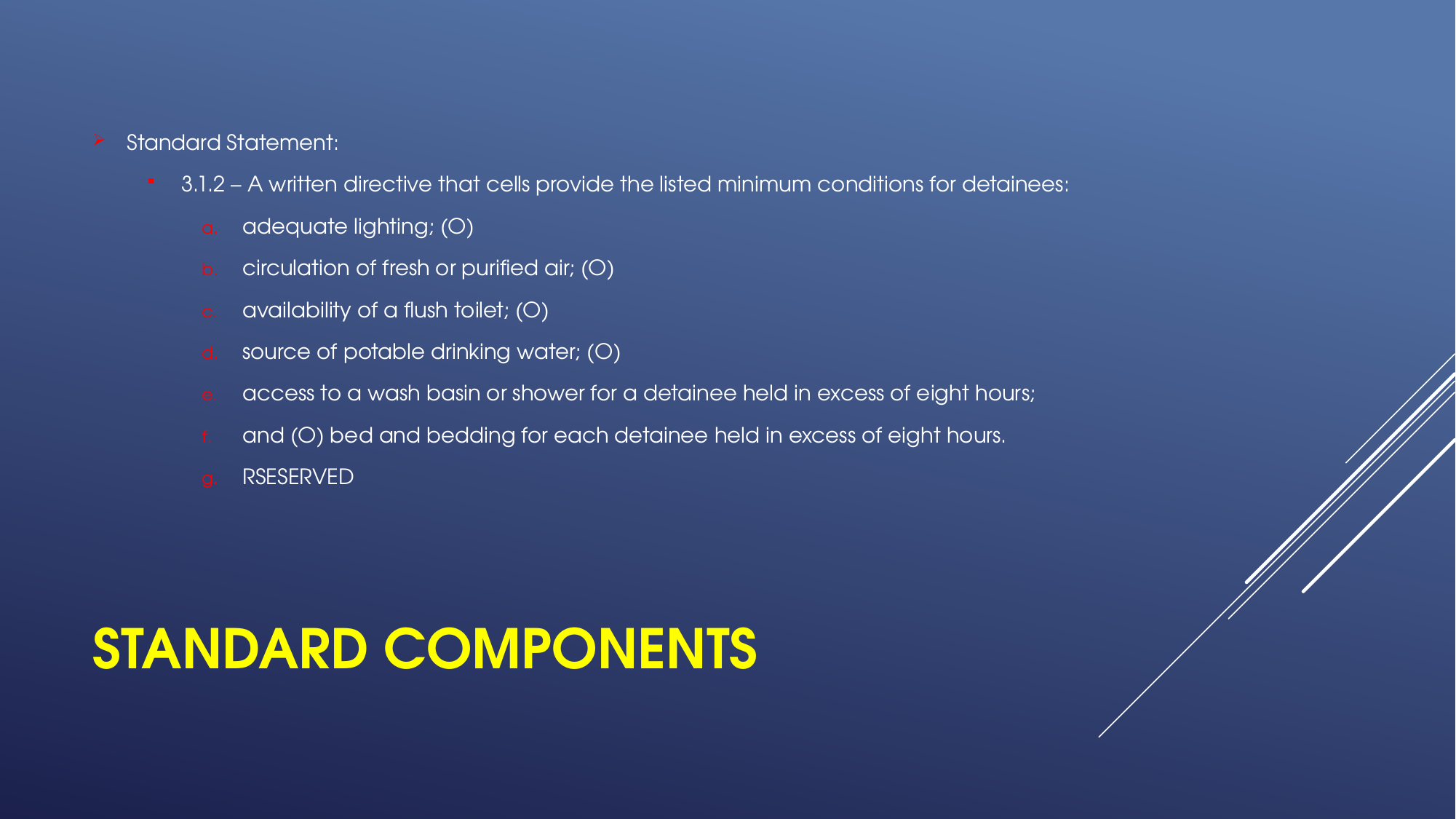

Standard Statement:
3.1.2 – A written directive that cells provide the listed minimum conditions for detainees:
adequate lighting; (O)
circulation of fresh or purified air; (O)
availability of a flush toilet; (O)
source of potable drinking water; (O)
access to a wash basin or shower for a detainee held in excess of eight hours;
and (O) bed and bedding for each detainee held in excess of eight hours.
RSESERVED
# Standard Components